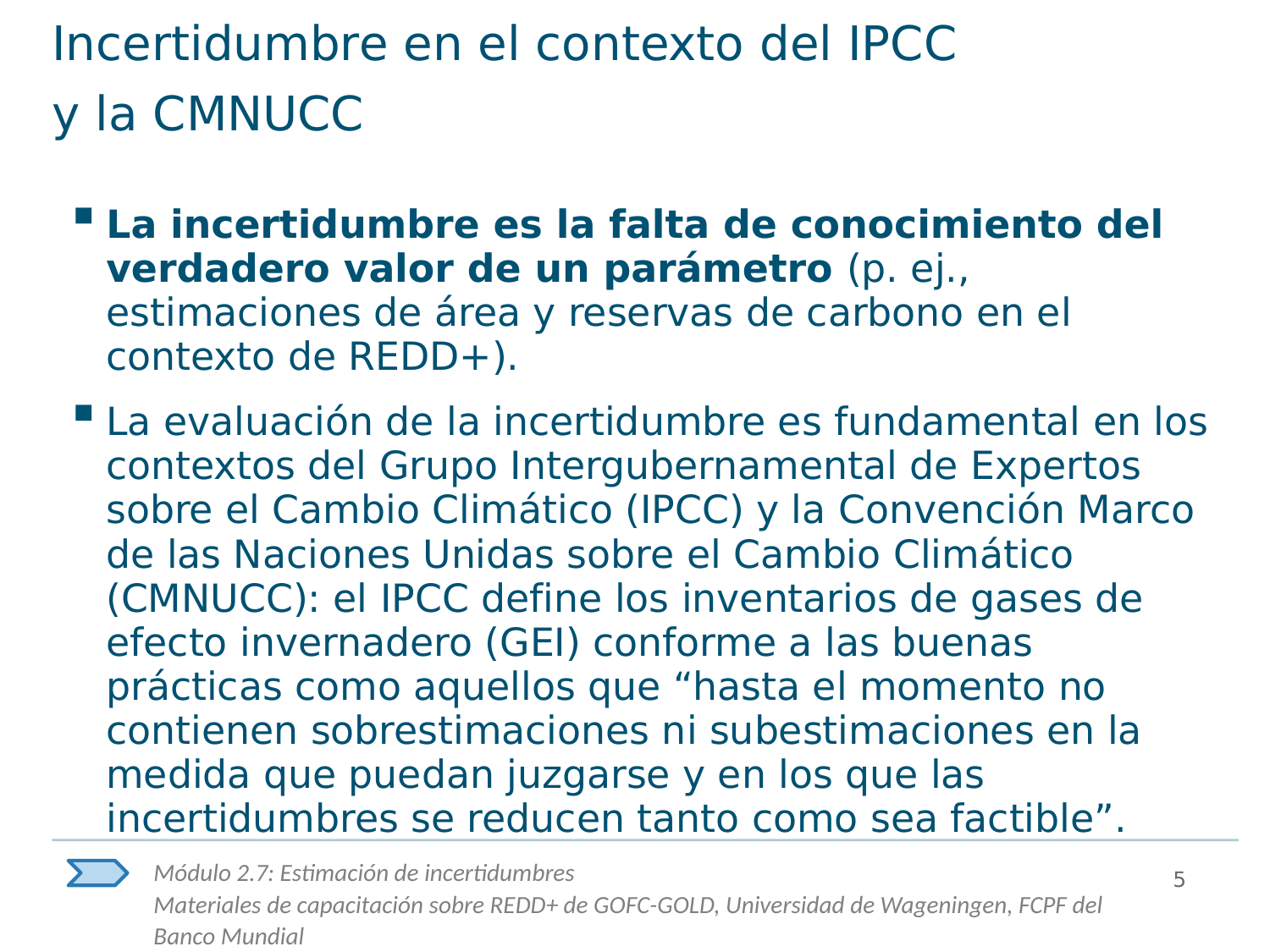

# Incertidumbre en el contexto del IPCC y la CMNUCC
La incertidumbre es la falta de conocimiento del verdadero valor de un parámetro (p. ej., estimaciones de área y reservas de carbono en el contexto de REDD+).
La evaluación de la incertidumbre es fundamental en los contextos del Grupo Intergubernamental de Expertos sobre el Cambio Climático (IPCC) y la Convención Marco de las Naciones Unidas sobre el Cambio Climático (CMNUCC): el IPCC define los inventarios de gases de efecto invernadero (GEI) conforme a las buenas prácticas como aquellos que “hasta el momento no contienen sobrestimaciones ni subestimaciones en la medida que puedan juzgarse y en los que las incertidumbres se reducen tanto como sea factible”.